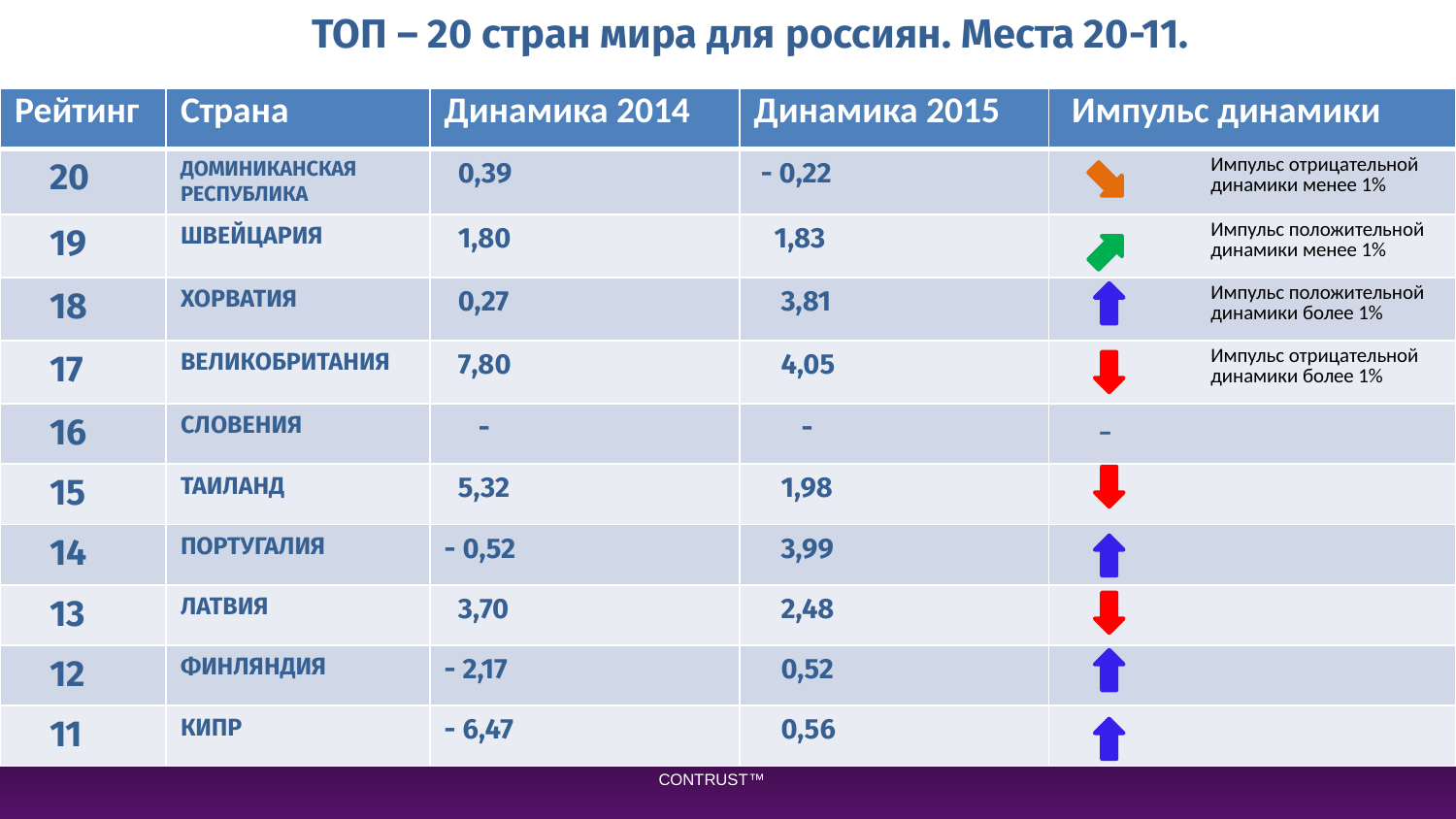

ТОП – 20 стран мира для россиян. Места 20-11.
| Рейтинг | Страна | Динамика 2014 | Динамика 2015 | Импульс динамики |
| --- | --- | --- | --- | --- |
| 20 | Доминиканская Республика | 0,39 | - 0,22 | Импульс отрицательной динамики менее 1% |
| 19 | Швейцария | 1,80 | 1,83 | Импульс положительной динамики менее 1% |
| 18 | Хорватия | 0,27 | 3,81 | Импульс положительной динамики более 1% |
| 17 | Великобритания | 7,80 | 4,05 | Импульс отрицательной динамики более 1% |
| 16 | Словения | - | - | - |
| 15 | Таиланд | 5,32 | 1,98 |  |
| 14 | Португалия | - 0,52 | 3,99 |  |
| 13 | Латвия | 3,70 | 2,48 |  |
| 12 | Финляндия | - 2,17 | 0,52 |  |
| 11 | Кипр | - 6,47 | 0,56 |  |

CONTRUST™